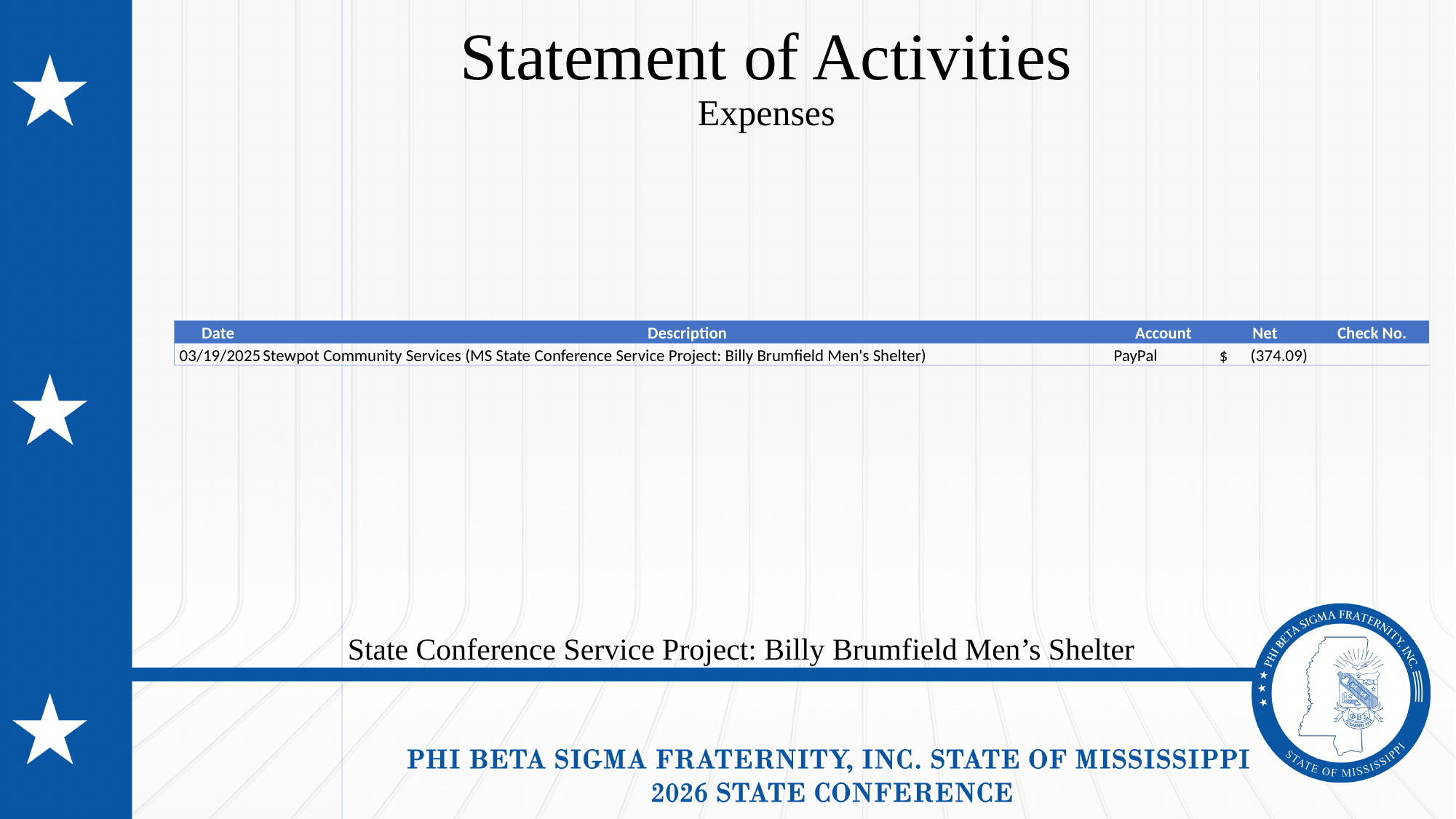

# Statement of Activities Expenses

| Date | Description | Account | Net | Check No. |
| --- | --- | --- | --- | --- |
| 03/19/2025 | Stewpot Community Services (MS State Conference Service Project: Billy Brumfield Men's Shelter) | PayPal | $ (374.09) |  |
State Conference Service Project: Billy Brumfield Men’s Shelter